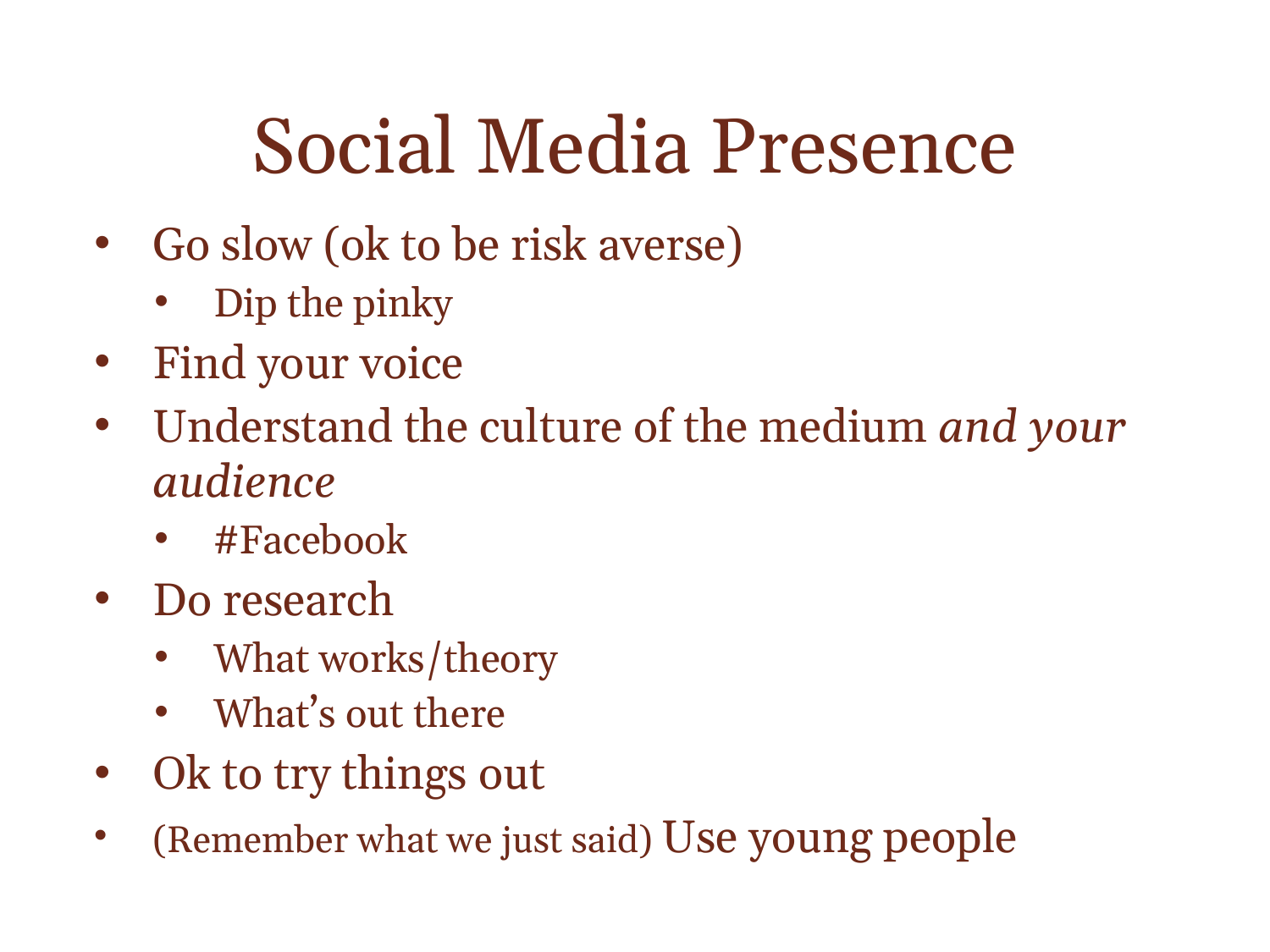

# Social Media Presence
Go slow (ok to be risk averse)
Dip the pinky
Find your voice
Understand the culture of the medium and your audience
#Facebook
Do research
What works/theory
What’s out there
Ok to try things out
(Remember what we just said) Use young people